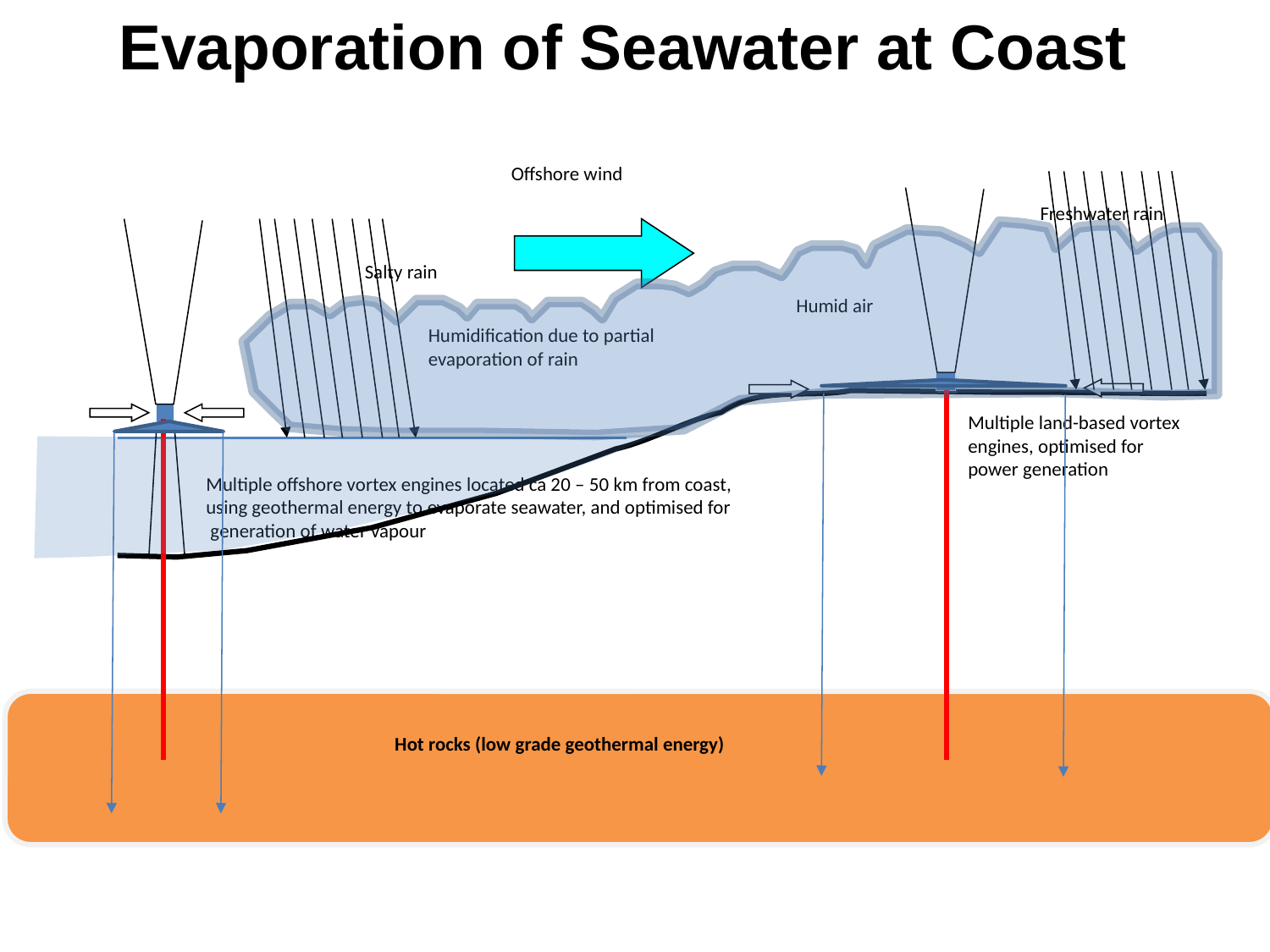

Evaporation of Seawater at Coast
Offshore wind

Freshwater rain

Salty rain
Humid air
Humidification due to partial evaporation of rain

Multiple land-based vortex engines, optimised for power generation

Multiple offshore vortex engines located ca 20 – 50 km from coast, using geothermal energy to evaporate seawater, and optimised for  generation of water vapour

Hot rocks (low grade geothermal energy)